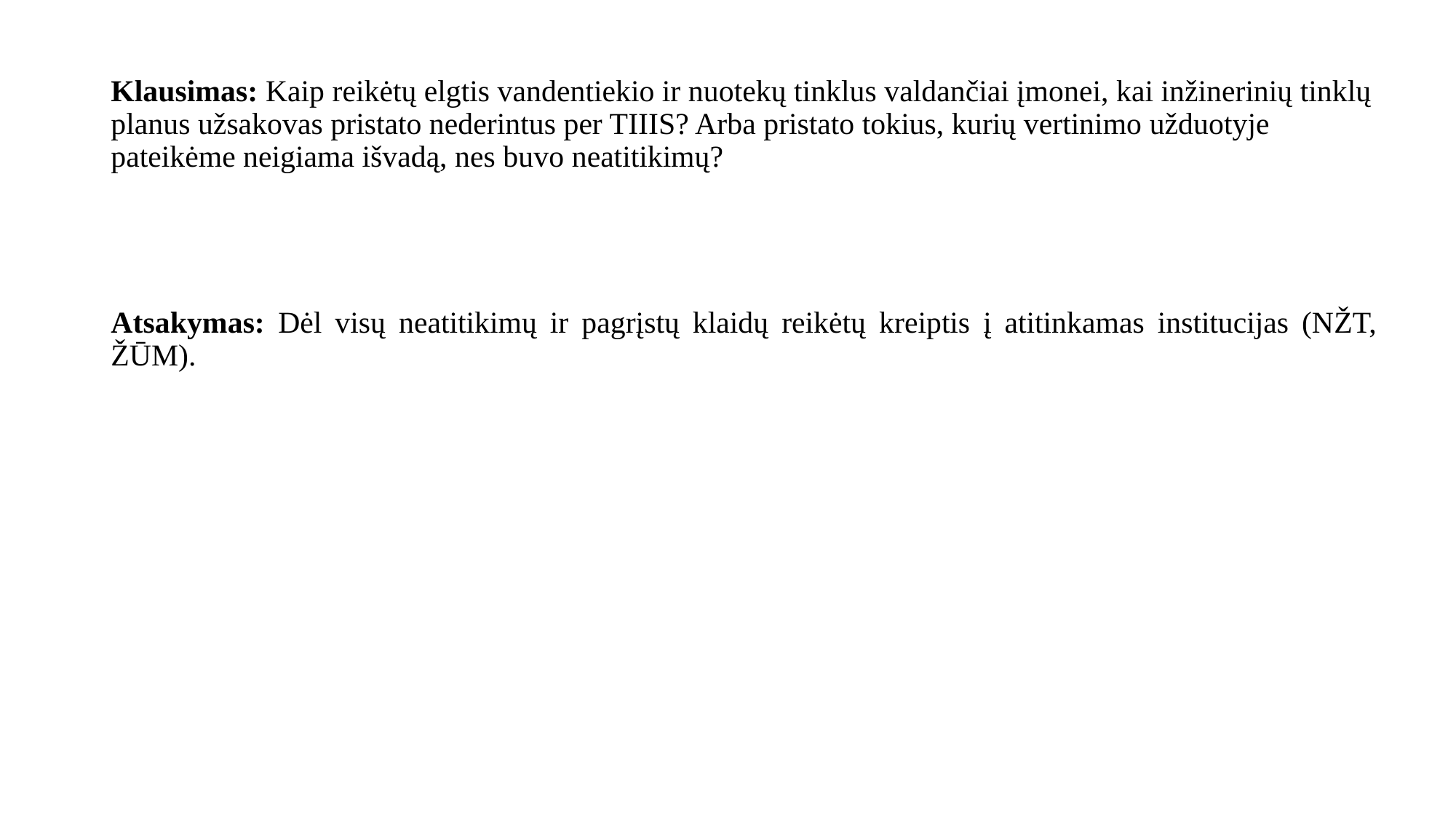

# Klausimas: Kaip reikėtų elgtis vandentiekio ir nuotekų tinklus valdančiai įmonei, kai inžinerinių tinklų planus užsakovas pristato nederintus per TIIIS? Arba pristato tokius, kurių vertinimo užduotyje pateikėme neigiama išvadą, nes buvo neatitikimų?
Atsakymas: Dėl visų neatitikimų ir pagrįstų klaidų reikėtų kreiptis į atitinkamas institucijas (NŽT, ŽŪM).